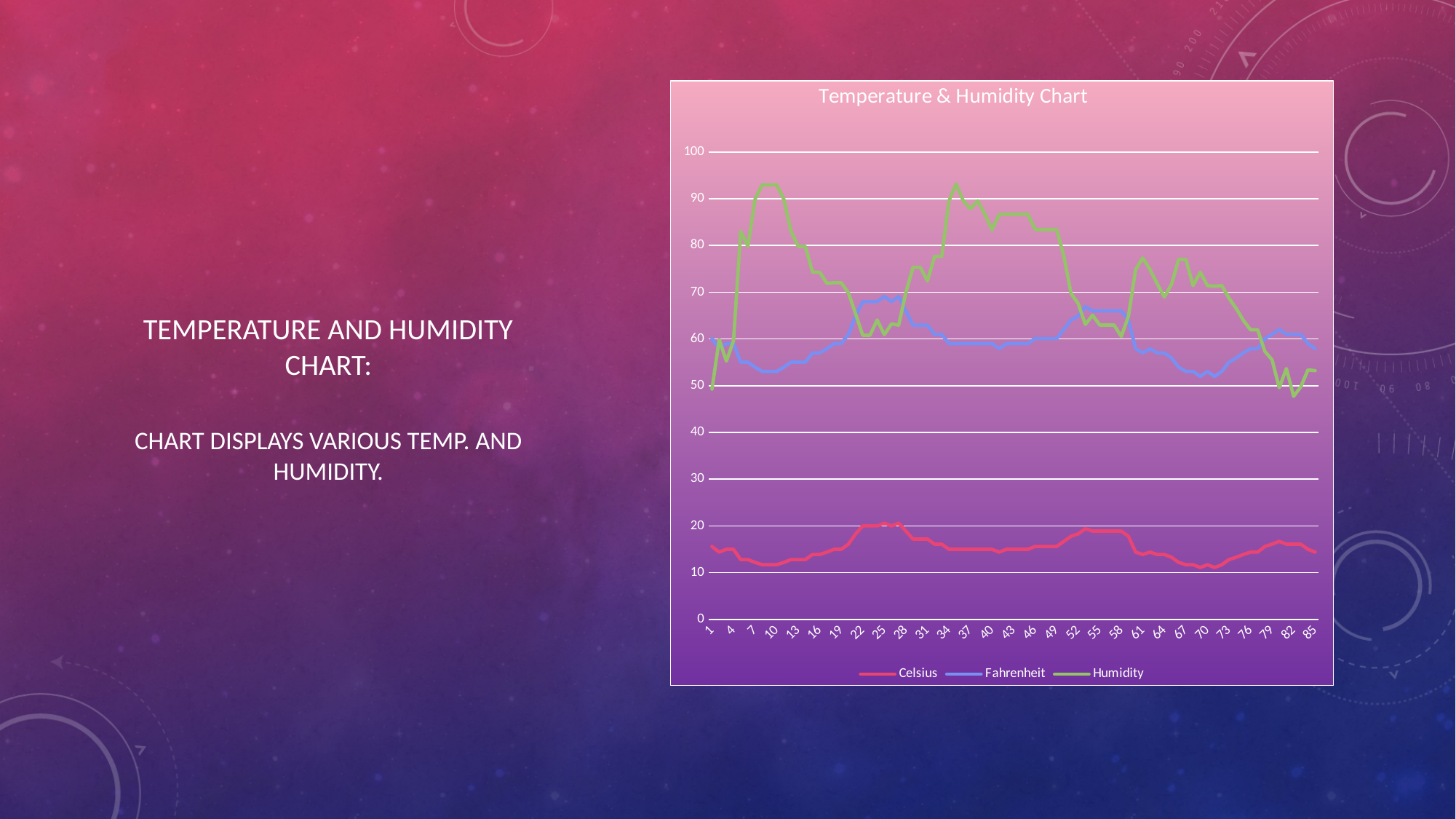

### Chart: Temperature & Humidity Chart

| Category | Celsius | Fahrenheit | Humidity |
|---|---|---|---|
# Temperature and Humidity Chart:
Chart displays various temp. and humidity.